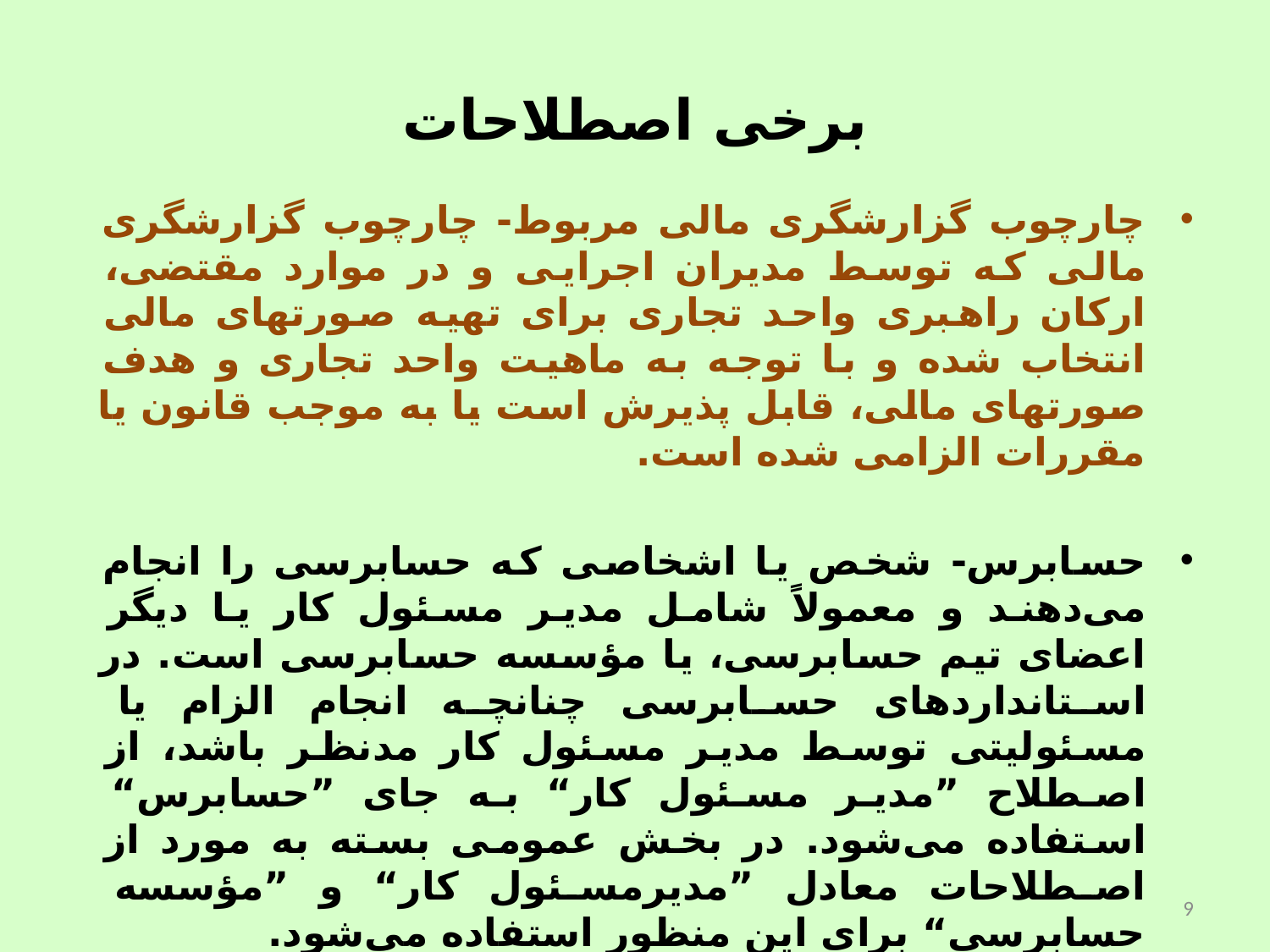

# برخی اصطلاحات
چارچوب گزارشگری مالی مربوط- چارچوب گزارشگری مالی که توسط مدیران اجرایی و در موارد مقتضی، ارکان راهبری واحد تجاری برای تهیه صورتهای مالی انتخاب شده و با توجه به ماهیت واحد تجاری و هدف صورتهای مالی، قابل پذیرش است یا به موجب قانون یا مقررات الزامی شده است.

حسابرس- شخص یا اشخاصی که حسابرسی را انجام می‌دهند و معمولاً شامل مدیر مسئول کار یا دیگر اعضای تیم حسابرسی، یا مؤسسه حسابرسی است. در استانداردهای حسابرسی چنانچه انجام الزام یا مسئولیتی توسط مدیر مسئول کار مدنظر باشد، از اصطلاح ”مدیر مسئول کار“ به جای ”حسابرس“ استفاده می‌شود. در بخش عمومی بسته به مورد از اصطلاحات معادل ”مدیرمسئول کار“ و ”مؤسسه حسابرسی“ برای این منظور استفاده می‌شود.

9